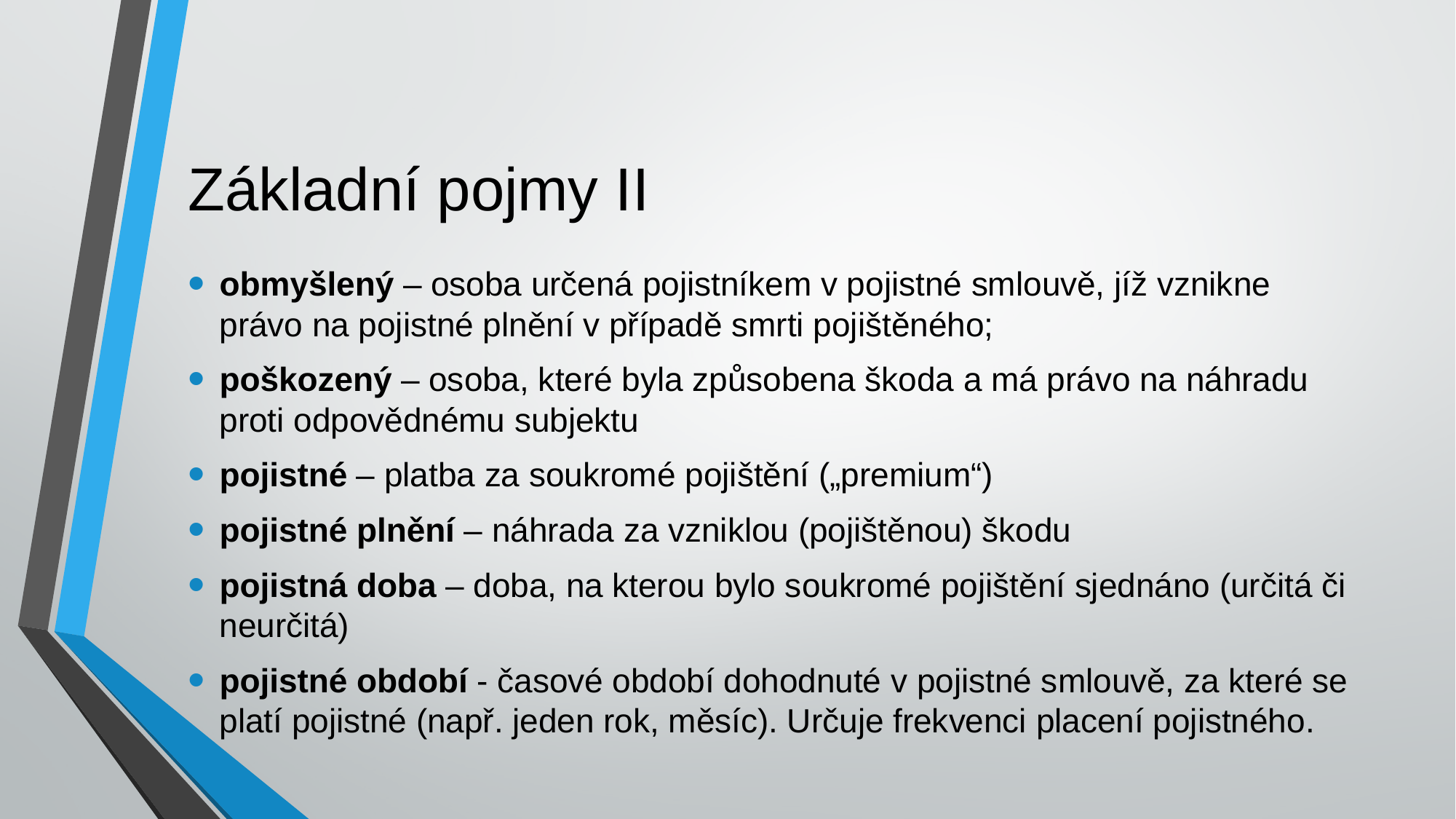

# Základní pojmy II
obmyšlený – osoba určená pojistníkem v pojistné smlouvě, jíž vznikne právo na pojistné plnění v případě smrti pojištěného;
poškozený – osoba, které byla způsobena škoda a má právo na náhradu proti odpovědnému subjektu
pojistné – platba za soukromé pojištění („premium“)
pojistné plnění – náhrada za vzniklou (pojištěnou) škodu
pojistná doba – doba, na kterou bylo soukromé pojištění sjednáno (určitá či neurčitá)
pojistné období - časové období dohodnuté v pojistné smlouvě, za které se platí pojistné (např. jeden rok, měsíc). Určuje frekvenci placení pojistného.